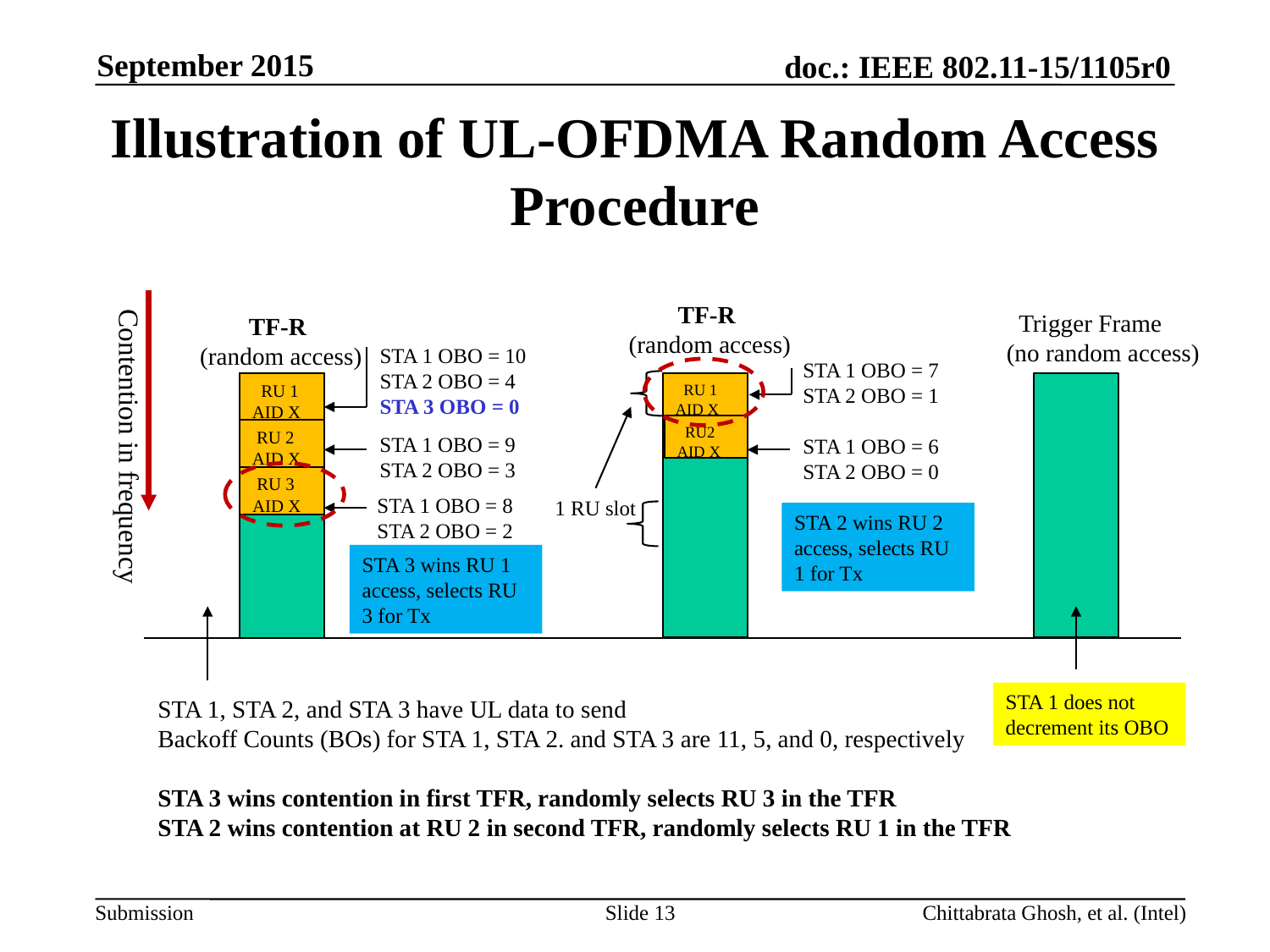

September 2015
# Illustration of UL-OFDMA Random Access Procedure
        TF-R
(random access)
  Trigger Frame
(no random access)
        TF-R
(random access)
STA 1 OBO = 10
STA 2 OBO = 4
STA 3 OBO = 0
STA 1 OBO = 7
STA 2 OBO = 1

  RU 1 AID X

  RU 1  AID X
  RU2  AID X
 RU 2  AID X
Contention in frequency
STA 1 OBO = 9
STA 2 OBO = 3
STA 1 OBO = 6
STA 2 OBO = 0

 RU 3 AID X
STA 1 OBO = 8
STA 2 OBO = 2
1 RU slot

STA 2 wins RU 2 access, selects RU 1 for Tx
STA 3 wins RU 1 access, selects RU 3 for Tx
STA 1 does not decrement its OBO
STA 1, STA 2, and STA 3 have UL data to send
Backoff Counts (BOs) for STA 1, STA 2. and STA 3 are 11, 5, and 0, respectively

STA 3 wins contention in first TFR, randomly selects RU 3 in the TFR
STA 2 wins contention at RU 2 in second TFR, randomly selects RU 1 in the TFR
Slide 13
Chittabrata Ghosh, et al. (Intel)